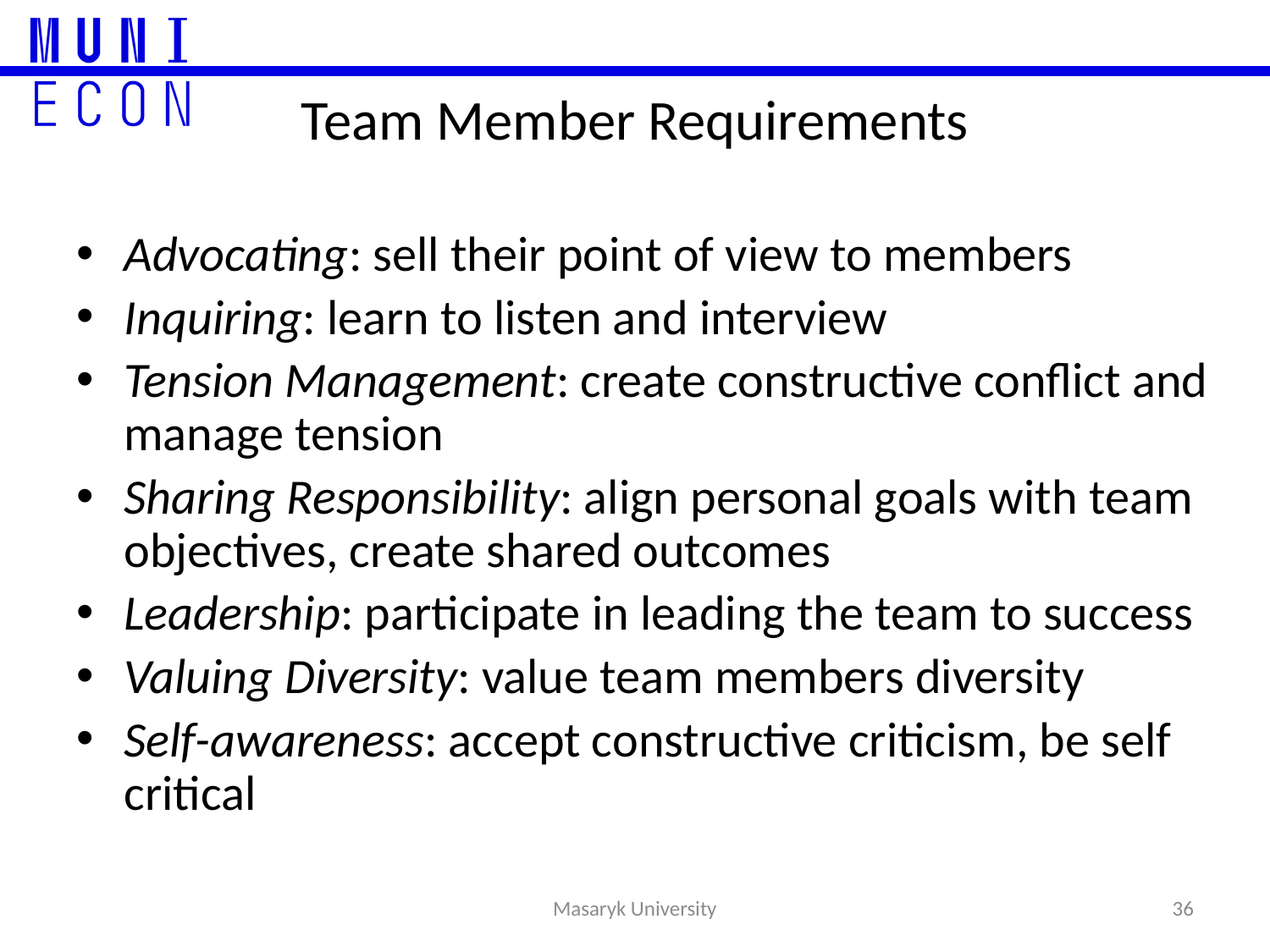

Team Member Requirements
Advocating: sell their point of view to members
Inquiring: learn to listen and interview
Tension Management: create constructive conflict and manage tension
Sharing Responsibility: align personal goals with team objectives, create shared outcomes
Leadership: participate in leading the team to success
Valuing Diversity: value team members diversity
Self-awareness: accept constructive criticism, be self critical
36
Masaryk University